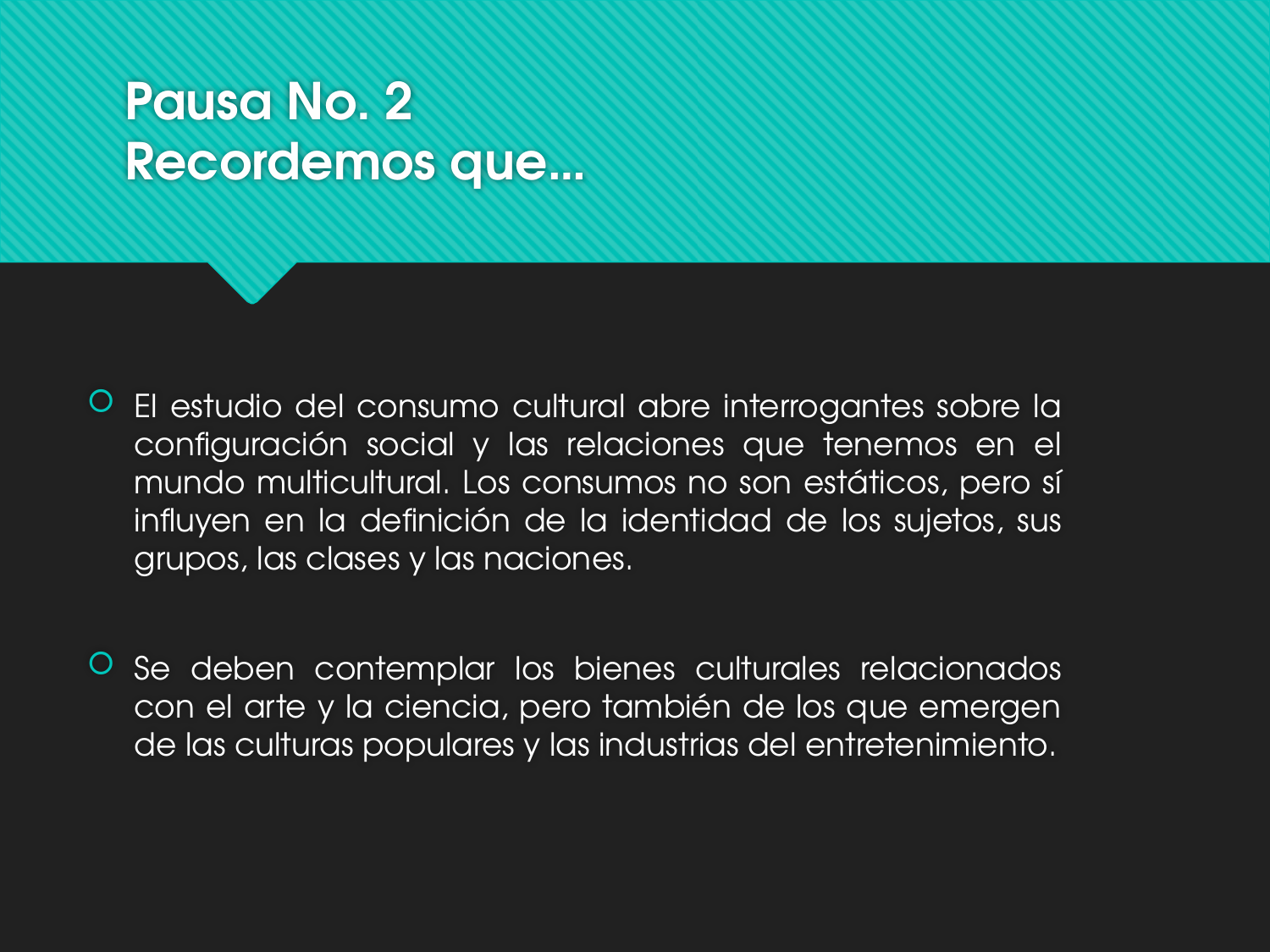

# Pausa No. 2 Recordemos que…
El estudio del consumo cultural abre interrogantes sobre la configuración social y las relaciones que tenemos en el mundo multicultural. Los consumos no son estáticos, pero sí influyen en la definición de la identidad de los sujetos, sus grupos, las clases y las naciones.

Se deben contemplar los bienes culturales relacionados con el arte y la ciencia, pero también de los que emergen de las culturas populares y las industrias del entretenimiento.